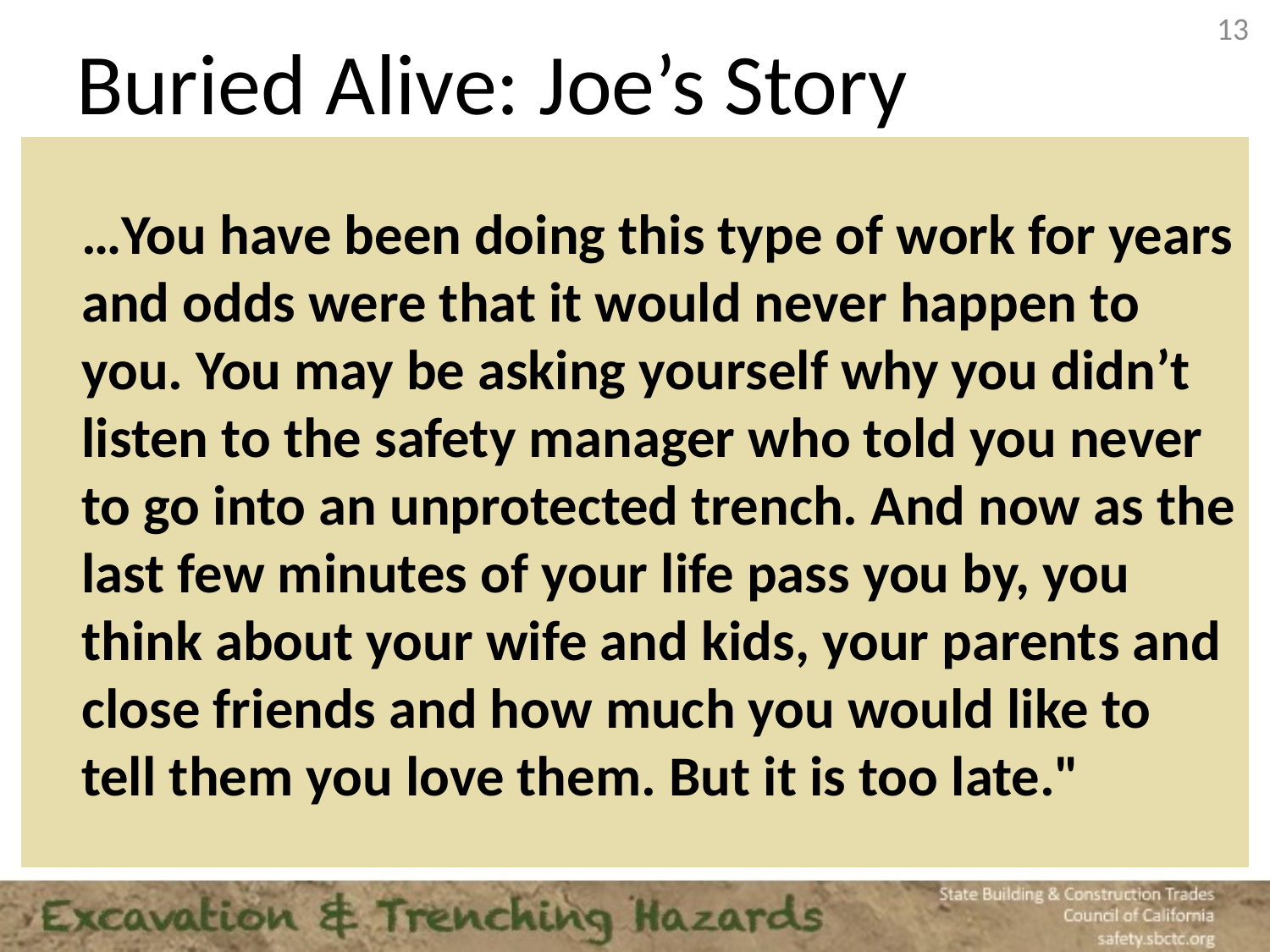

13
# Buried Alive: Joe’s Story
…You have been doing this type of work for years and odds were that it would never happen to you. You may be asking yourself why you didn’t listen to the safety manager who told you never to go into an unprotected trench. And now as the last few minutes of your life pass you by, you think about your wife and kids, your parents and close friends and how much you would like to tell them you love them. But it is too late."